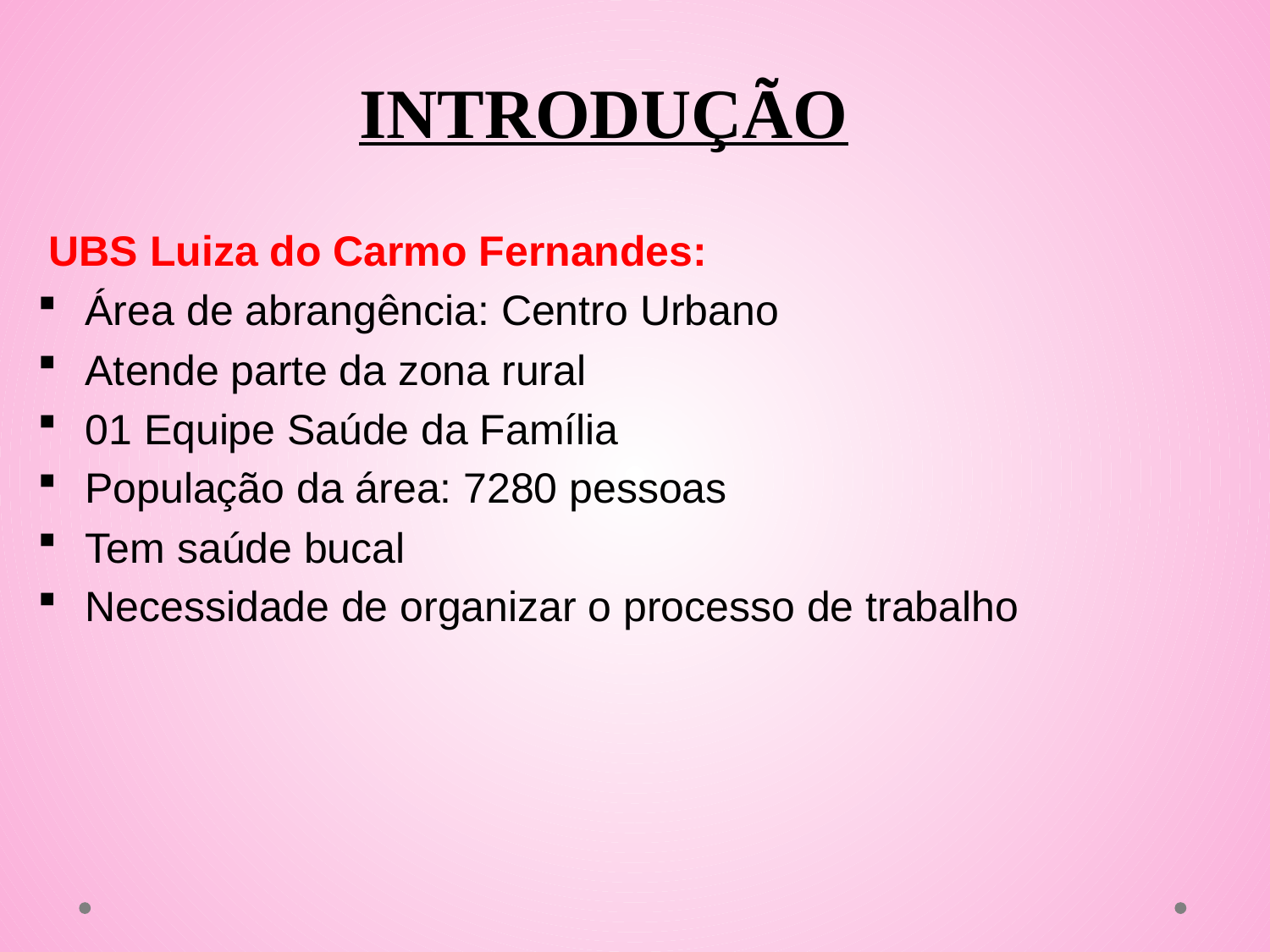

# INTRODUÇÃO

UBS Luiza do Carmo Fernandes:
Área de abrangência: Centro Urbano
Atende parte da zona rural
01 Equipe Saúde da Família
População da área: 7280 pessoas
Tem saúde bucal
Necessidade de organizar o processo de trabalho